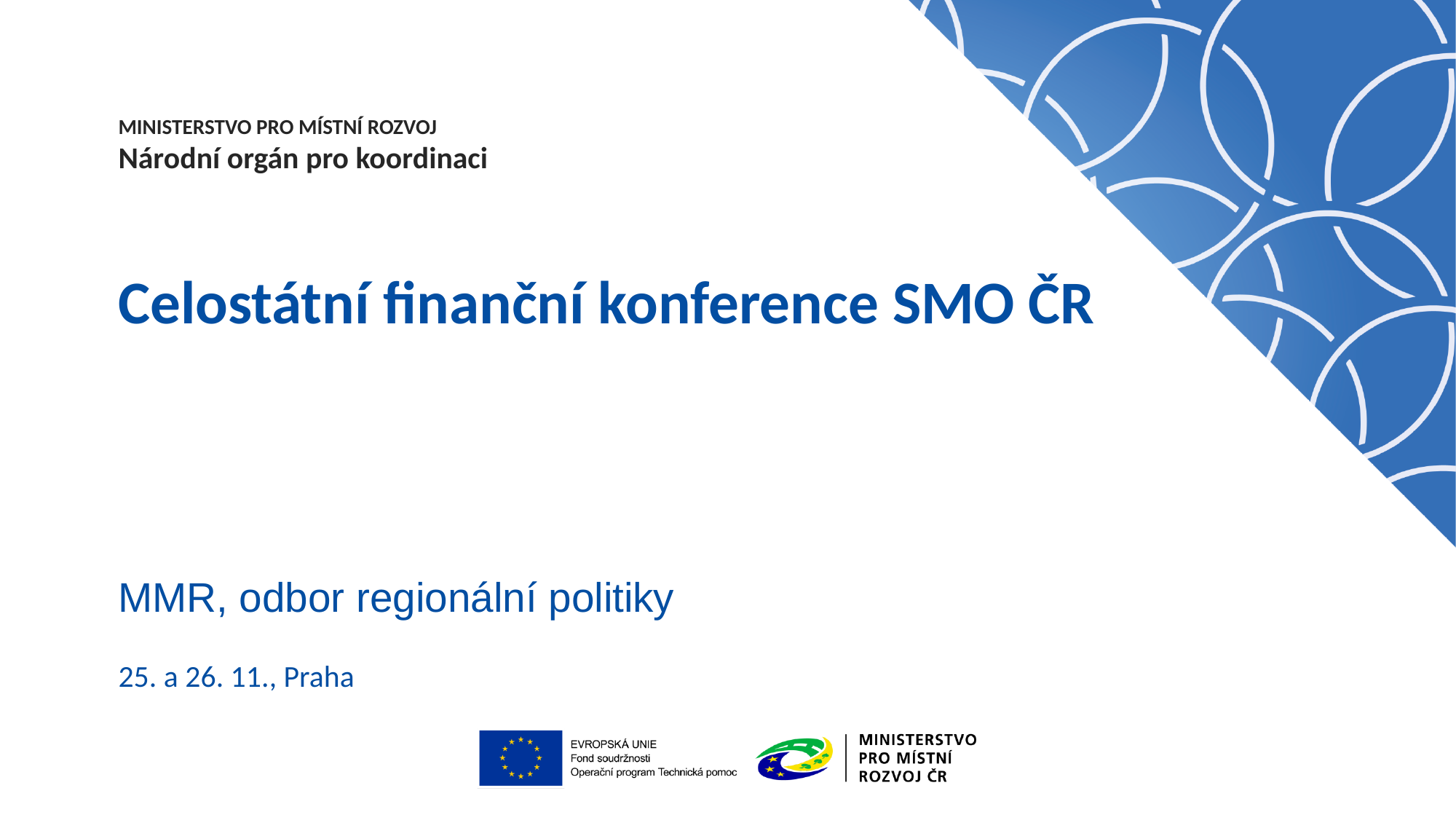

# Celostátní finanční konference SMO ČR
MMR, odbor regionální politiky
25. a 26. 11., Praha